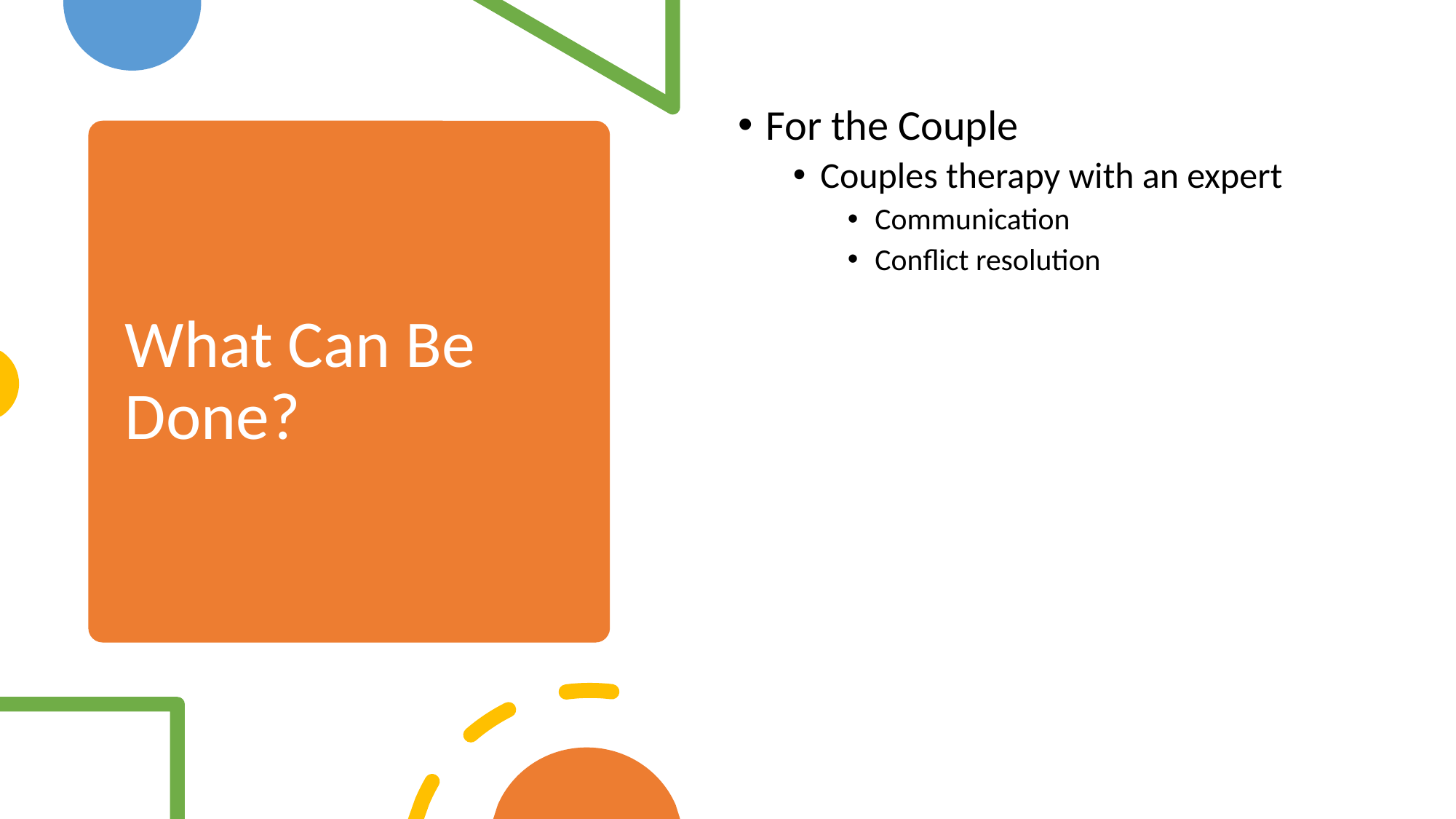

For the Couple
Couples therapy with an expert
Communication
Conflict resolution

# What Can Be Done?